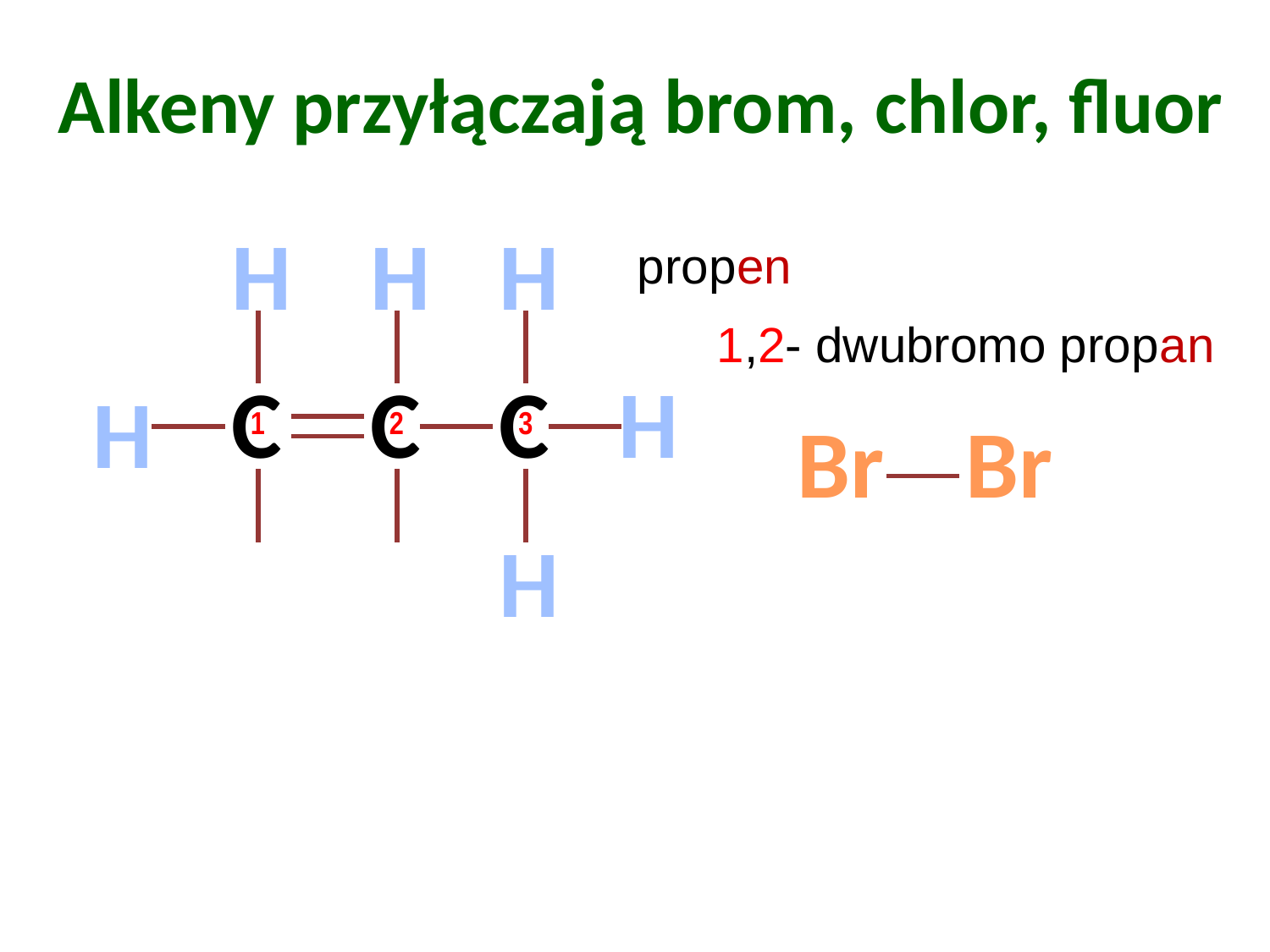

Alkeny przyłączają brom, chlor, fluor
H
H
H
propen
1,2- dwubromo propan

C
C
C
H
H
1
2
3
Br
Br

H